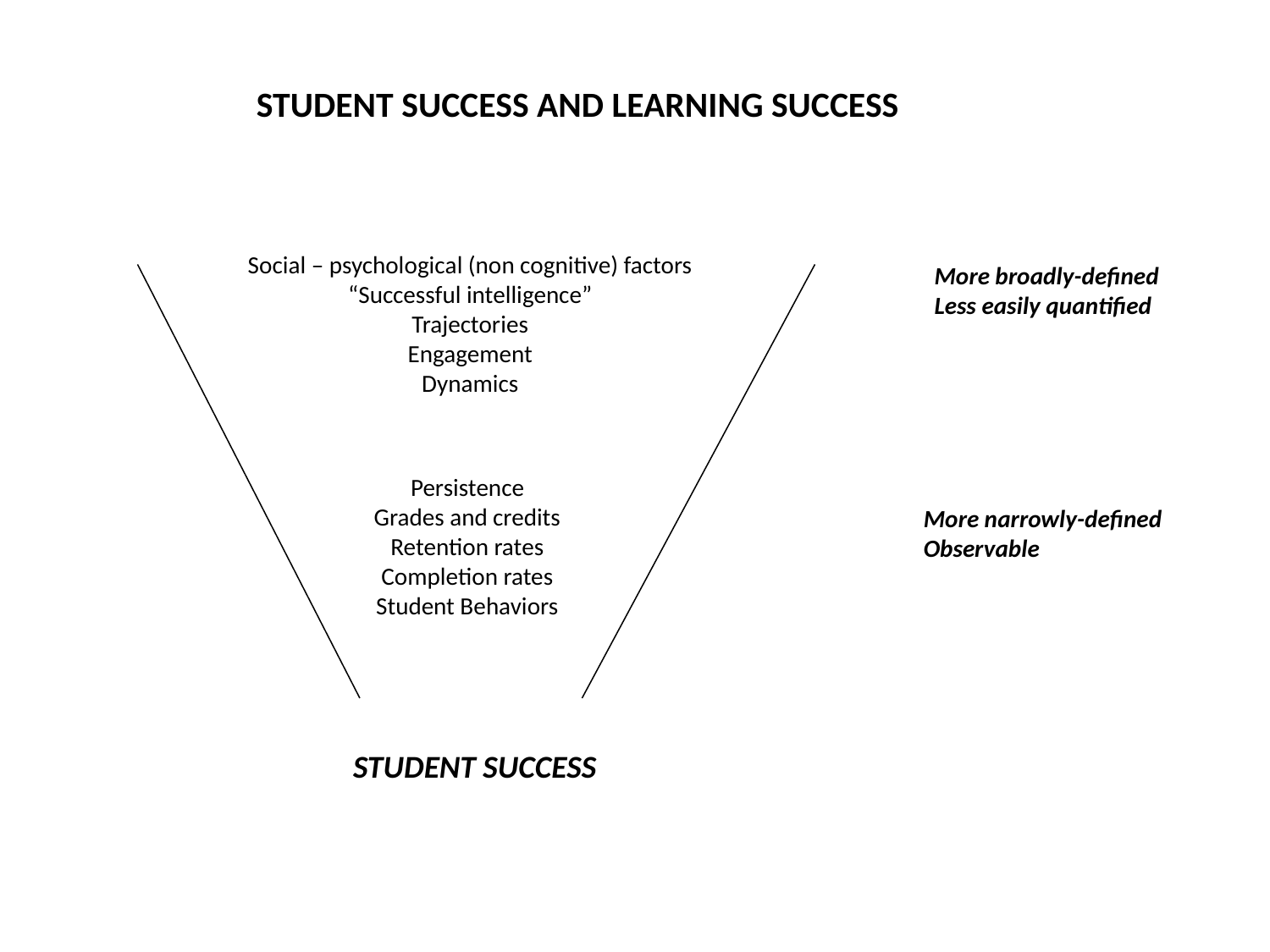

STUDENT SUCCESS AND LEARNING SUCCESS
Social – psychological (non cognitive) factors
“Successful intelligence”
Trajectories
Engagement
Dynamics
More broadly-defined
Less easily quantified
Persistence
Grades and credits
Retention rates
Completion rates
Student Behaviors
More narrowly-defined
Observable
STUDENT SUCCESS